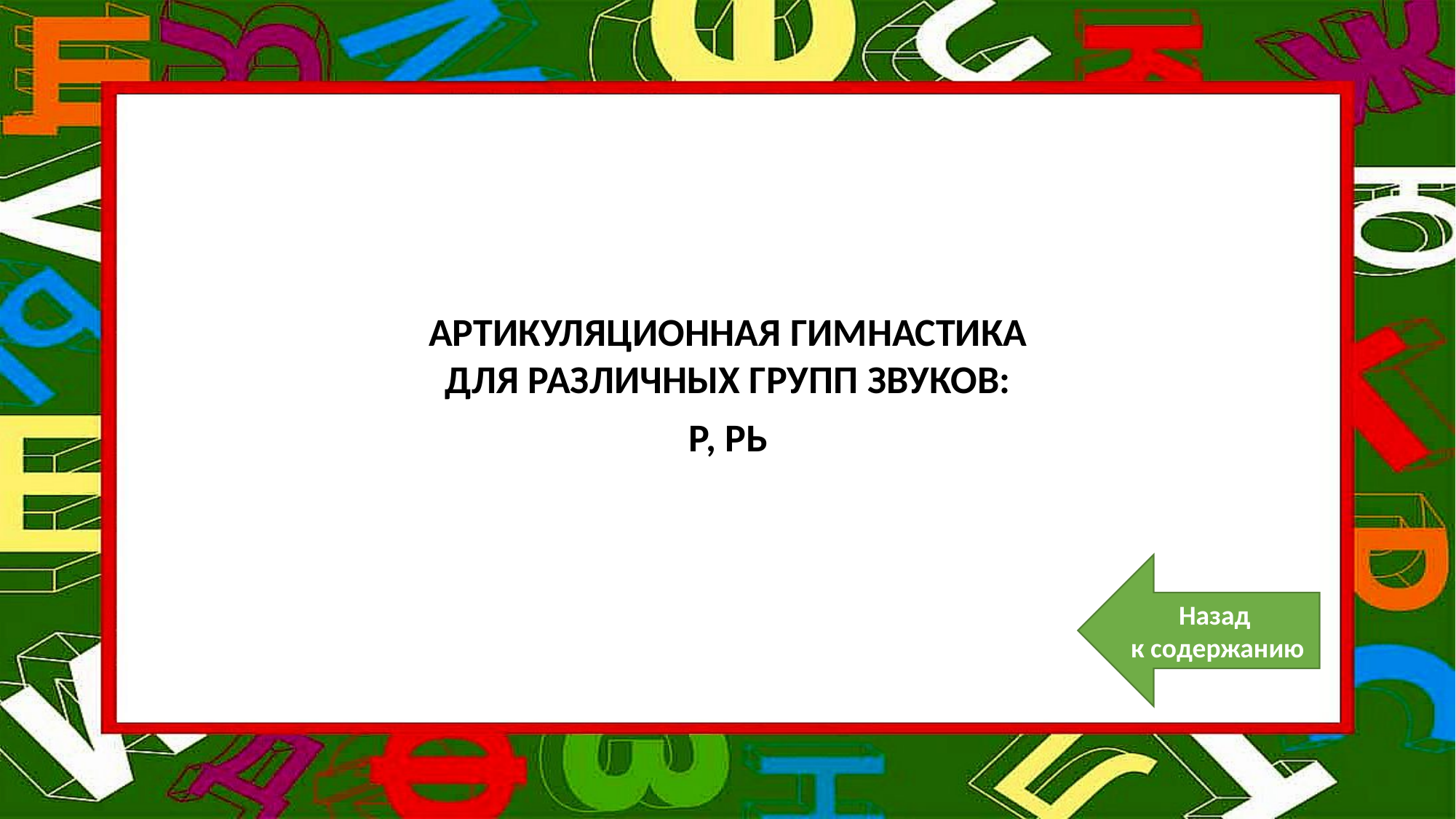

АРТИКУЛЯЦИОННАЯ ГИМНАСТИКА
ДЛЯ РАЗЛИЧНЫХ ГРУПП ЗВУКОВ:

Р, РЬ
Назад
к содержанию